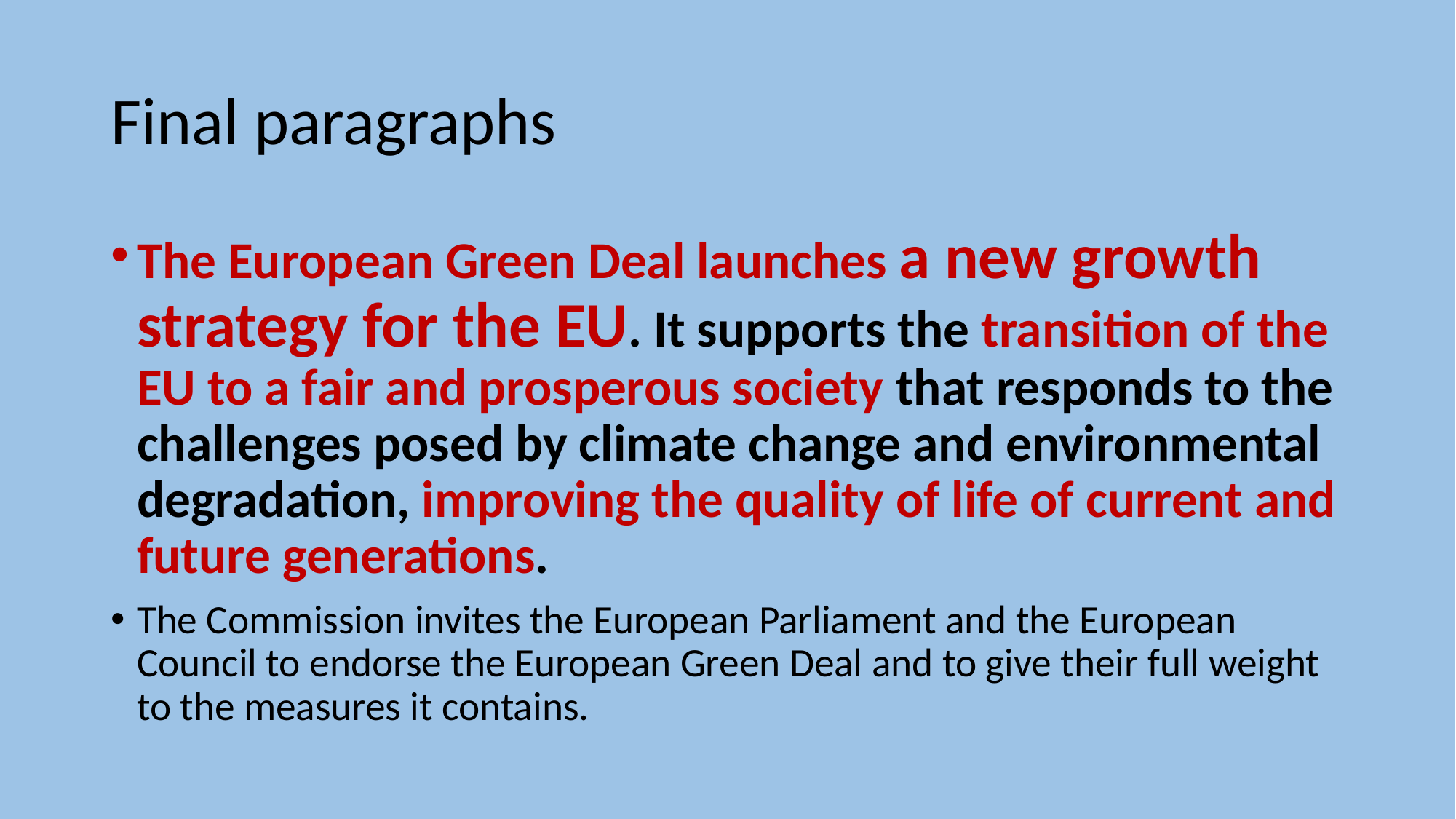

# Final paragraphs
The European Green Deal launches a new growth strategy for the EU. It supports the transition of the EU to a fair and prosperous society that responds to the challenges posed by climate change and environmental degradation, improving the quality of life of current and future generations.
The Commission invites the European Parliament and the European Council to endorse the European Green Deal and to give their full weight to the measures it contains.